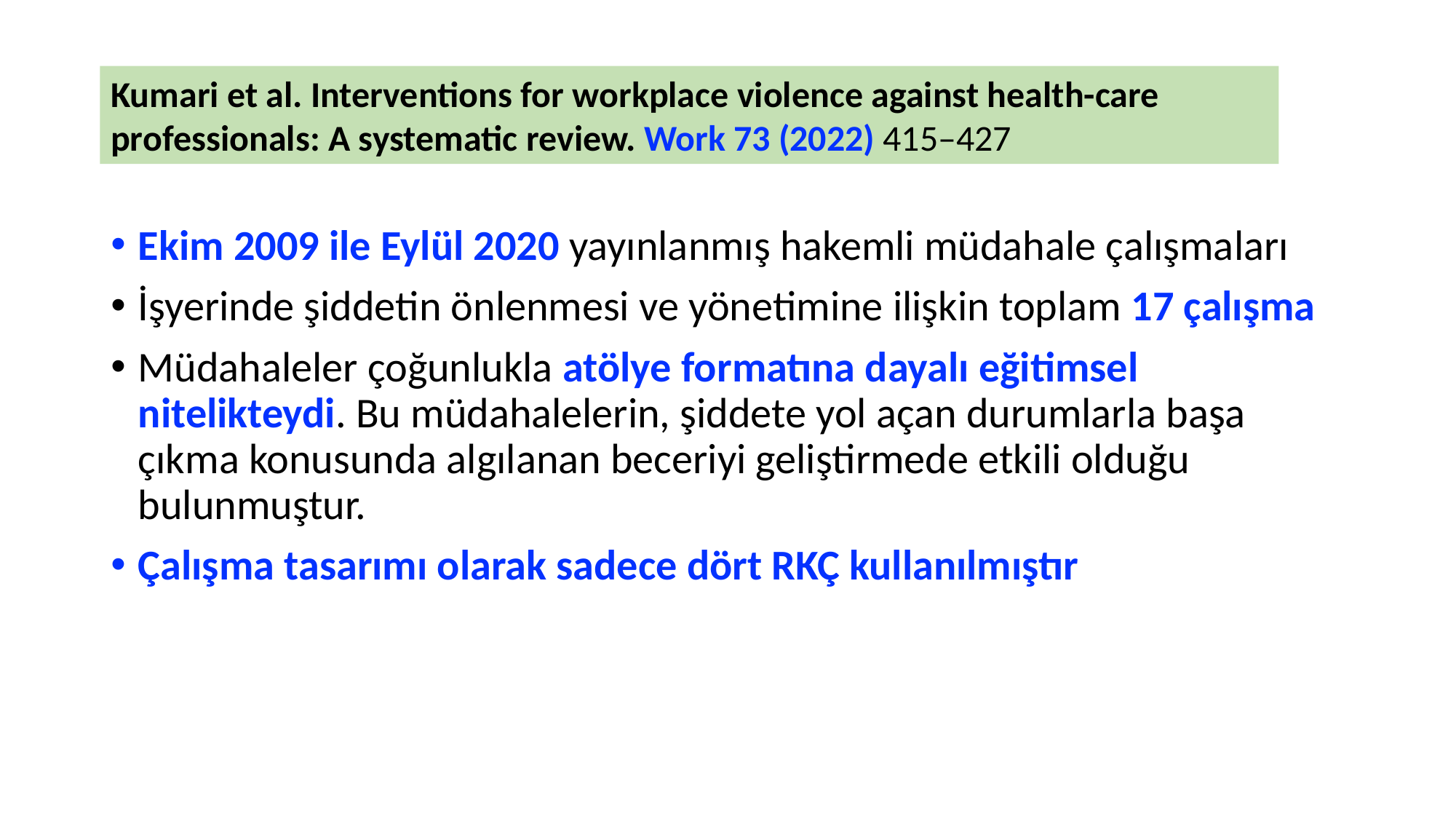

Kumari et al. Interventions for workplace violence against health-care professionals: A systematic review. Work 73 (2022) 415–427
Ekim 2009 ile Eylül 2020 yayınlanmış hakemli müdahale çalışmaları
İşyerinde şiddetin önlenmesi ve yönetimine ilişkin toplam 17 çalışma
Müdahaleler çoğunlukla atölye formatına dayalı eğitimsel nitelikteydi. Bu müdahalelerin, şiddete yol açan durumlarla başa çıkma konusunda algılanan beceriyi geliştirmede etkili olduğu bulunmuştur.
Çalışma tasarımı olarak sadece dört RKÇ kullanılmıştır